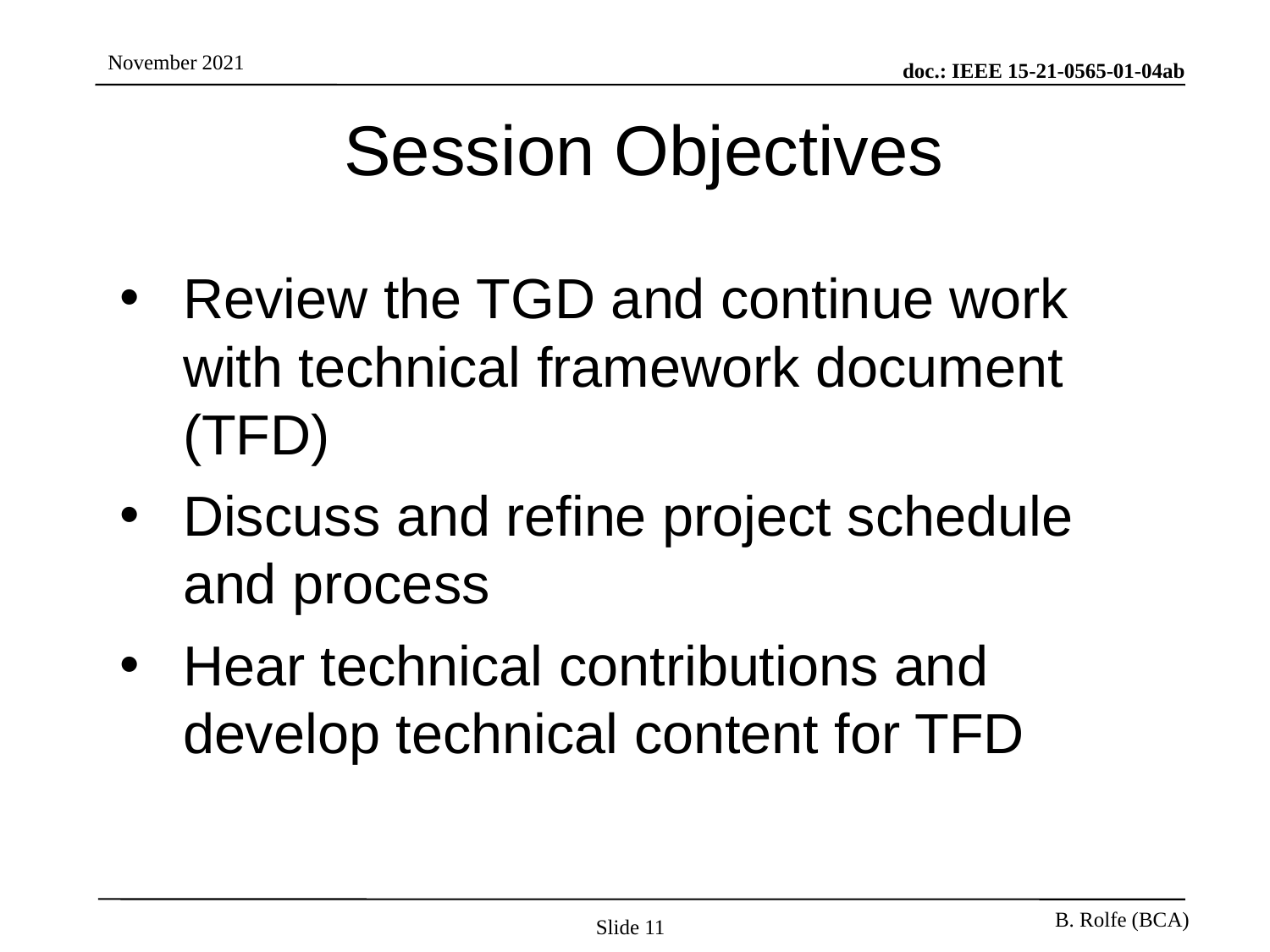

# Session Objectives
Review the TGD and continue work with technical framework document (TFD)
Discuss and refine project schedule and process
Hear technical contributions and develop technical content for TFD

Slide 11